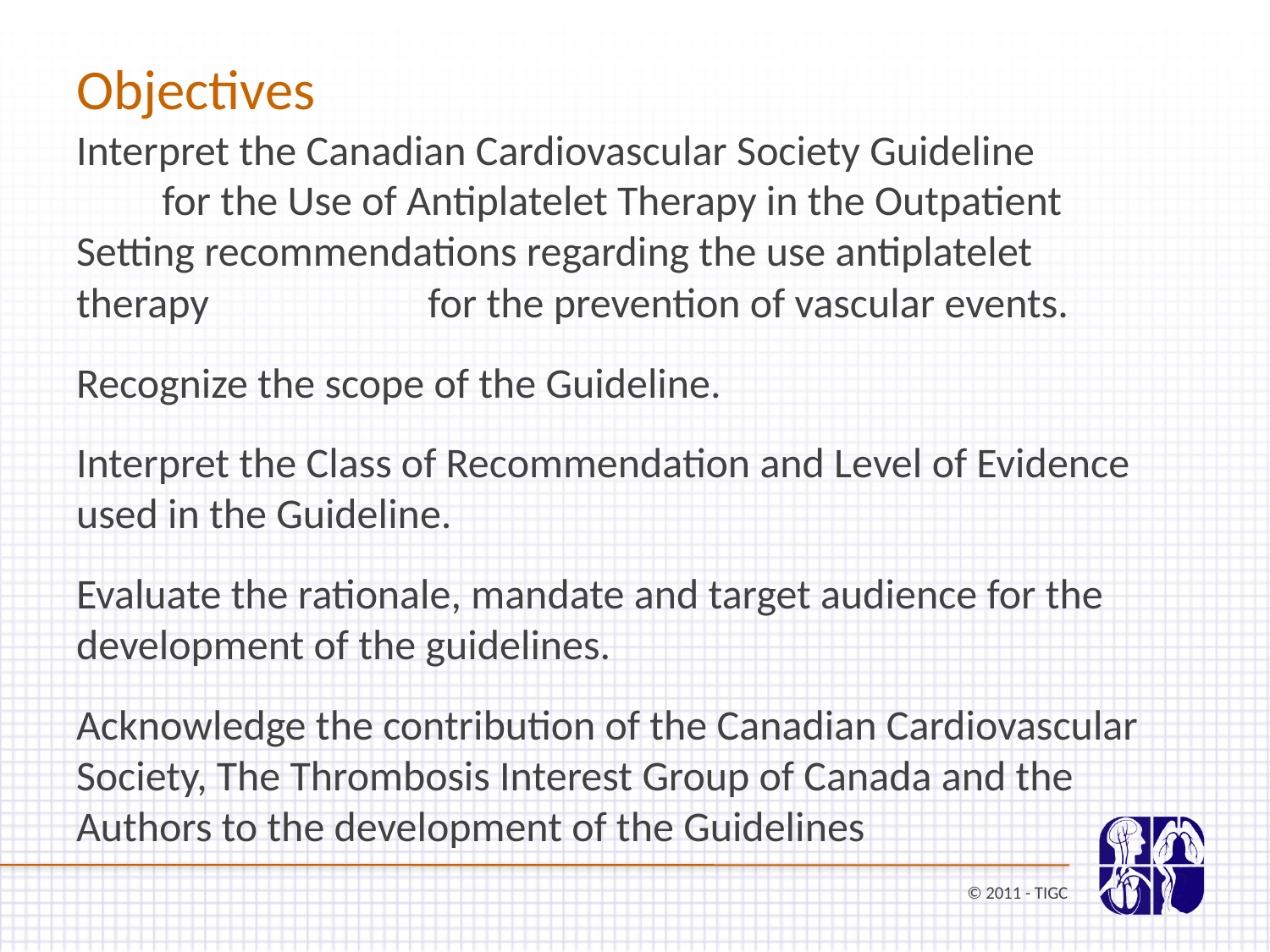

# Objectives
Interpret the Canadian Cardiovascular Society Guideline                        for the Use of Antiplatelet Therapy in the Outpatient Setting recommendations regarding the use antiplatelet therapy                       for the prevention of vascular events.
Recognize the scope of the Guideline.
Interpret the Class of Recommendation and Level of Evidence used in the Guideline.
Evaluate the rationale, mandate and target audience for the development of the guidelines.
Acknowledge the contribution of the Canadian Cardiovascular Society, The Thrombosis Interest Group of Canada and the Authors to the development of the Guidelines

© 2011 - TIGC